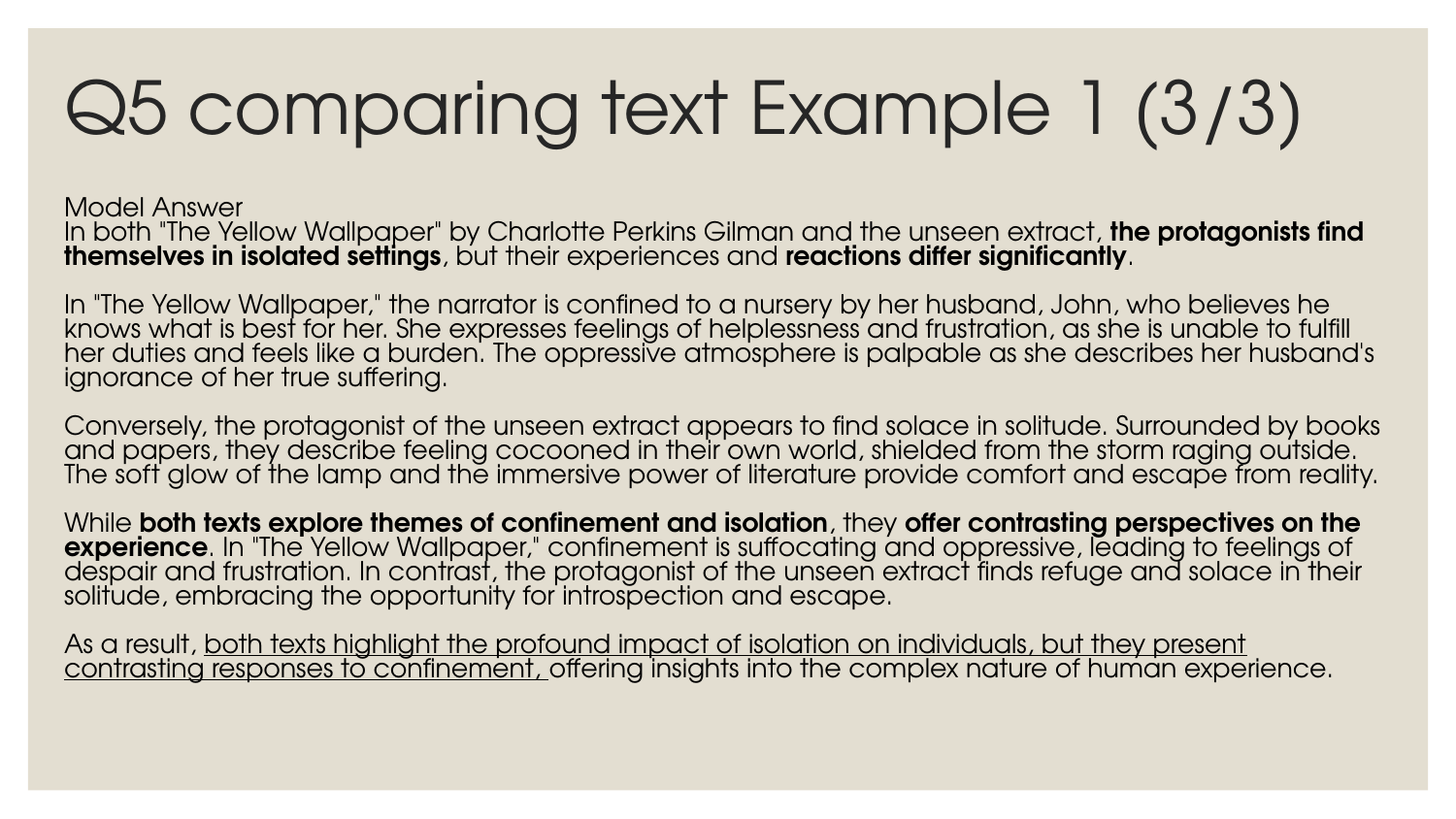

# Q5 comparing text Example 1 (3/3)

Model Answer
In both "The Yellow Wallpaper" by Charlotte Perkins Gilman and the unseen extract, the protagonists find themselves in isolated settings, but their experiences and reactions differ significantly.

In "The Yellow Wallpaper," the narrator is confined to a nursery by her husband, John, who believes he knows what is best for her. She expresses feelings of helplessness and frustration, as she is unable to fulfill her duties and feels like a burden. The oppressive atmosphere is palpable as she describes her husband's ignorance of her true suffering.

Conversely, the protagonist of the unseen extract appears to find solace in solitude. Surrounded by books and papers, they describe feeling cocooned in their own world, shielded from the storm raging outside. The soft glow of the lamp and the immersive power of literature provide comfort and escape from reality.

While both texts explore themes of confinement and isolation, they offer contrasting perspectives on the experience. In "The Yellow Wallpaper," confinement is suffocating and oppressive, leading to feelings of despair and frustration. In contrast, the protagonist of the unseen extract finds refuge and solace in their solitude, embracing the opportunity for introspection and escape.

As a result, both texts highlight the profound impact of isolation on individuals, but they present contrasting responses to confinement, offering insights into the complex nature of human experience.